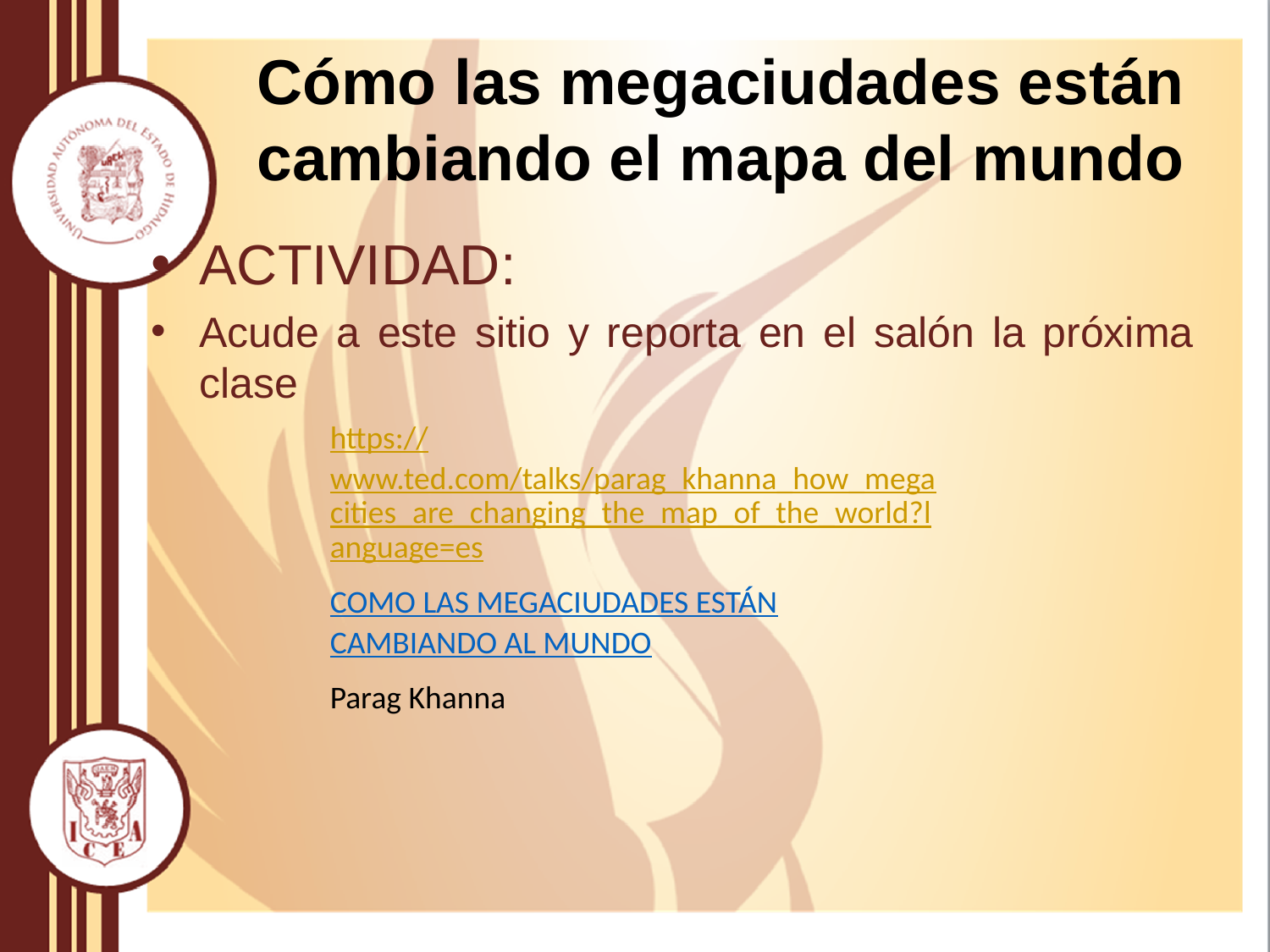

# Cómo las megaciudades están cambiando el mapa del mundo
ACTIVIDAD:
Acude a este sitio y reporta en el salón la próxima clase
https://www.ted.com/talks/parag_khanna_how_megacities_are_changing_the_map_of_the_world?language=es
COMO LAS MEGACIUDADES ESTÁN CAMBIANDO AL MUNDO
Parag Khanna